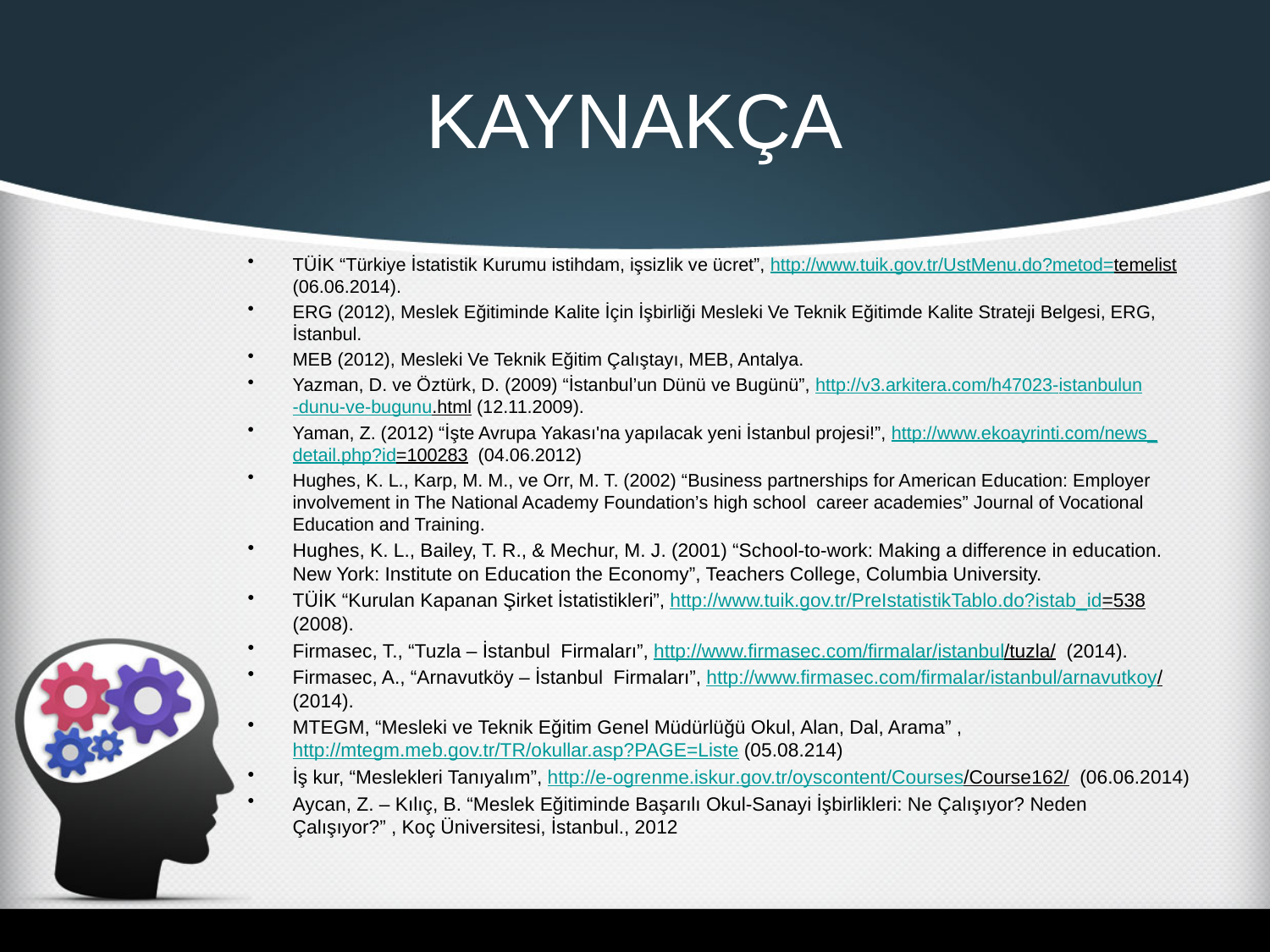

# KAYNAKÇA
TÜİK “Türkiye İstatistik Kurumu istihdam, işsizlik ve ücret”, http://www.tuik.gov.tr/UstMenu.do?metod=temelist (06.06.2014).
ERG (2012), Meslek Eğitiminde Kalite İçin İşbirliği Mesleki Ve Teknik Eğitimde Kalite Strateji Belgesi, ERG, İstanbul.
MEB (2012), Mesleki Ve Teknik Eğitim Çalıştayı, MEB, Antalya.
Yazman, D. ve Öztürk, D. (2009) “İstanbul’un Dünü ve Bugünü”, http://v3.arkitera.com/h47023-istanbulun-dunu-ve-bugunu.html (12.11.2009).
Yaman, Z. (2012) “İşte Avrupa Yakası'na yapılacak yeni İstanbul projesi!”, http://www.ekoayrinti.com/news_detail.php?id=100283  (04.06.2012)
Hughes, K. L., Karp, M. M., ve Orr, M. T. (2002) “Business partnerships for American Education: Employer involvement in The National Academy Foundation’s high school  career academies” Journal of Vocational Education and Training.
Hughes, K. L., Bailey, T. R., & Mechur, M. J. (2001) “School-to-work: Making a difference in education. New York: Institute on Education the Economy”, Teachers College, Columbia University.
TÜİK “Kurulan Kapanan Şirket İstatistikleri”, http://www.tuik.gov.tr/PreIstatistikTablo.do?istab_id=538 (2008).
Firmasec, T., “Tuzla – İstanbul  Firmaları”, http://www.firmasec.com/firmalar/istanbul/tuzla/  (2014).
Firmasec, A., “Arnavutköy – İstanbul  Firmaları”, http://www.firmasec.com/firmalar/istanbul/arnavutkoy/ (2014).
MTEGM, “Mesleki ve Teknik Eğitim Genel Müdürlüğü Okul, Alan, Dal, Arama” , http://mtegm.meb.gov.tr/TR/okullar.asp?PAGE=Liste (05.08.214)
İş kur, “Meslekleri Tanıyalım”, http://e-ogrenme.iskur.gov.tr/oyscontent/Courses/Course162/  (06.06.2014)
Aycan, Z. – Kılıç, B. “Meslek Eğitiminde Başarılı Okul-Sanayi İşbirlikleri: Ne Çalışıyor? Neden Çalışıyor?” , Koç Üniversitesi, İstanbul., 2012